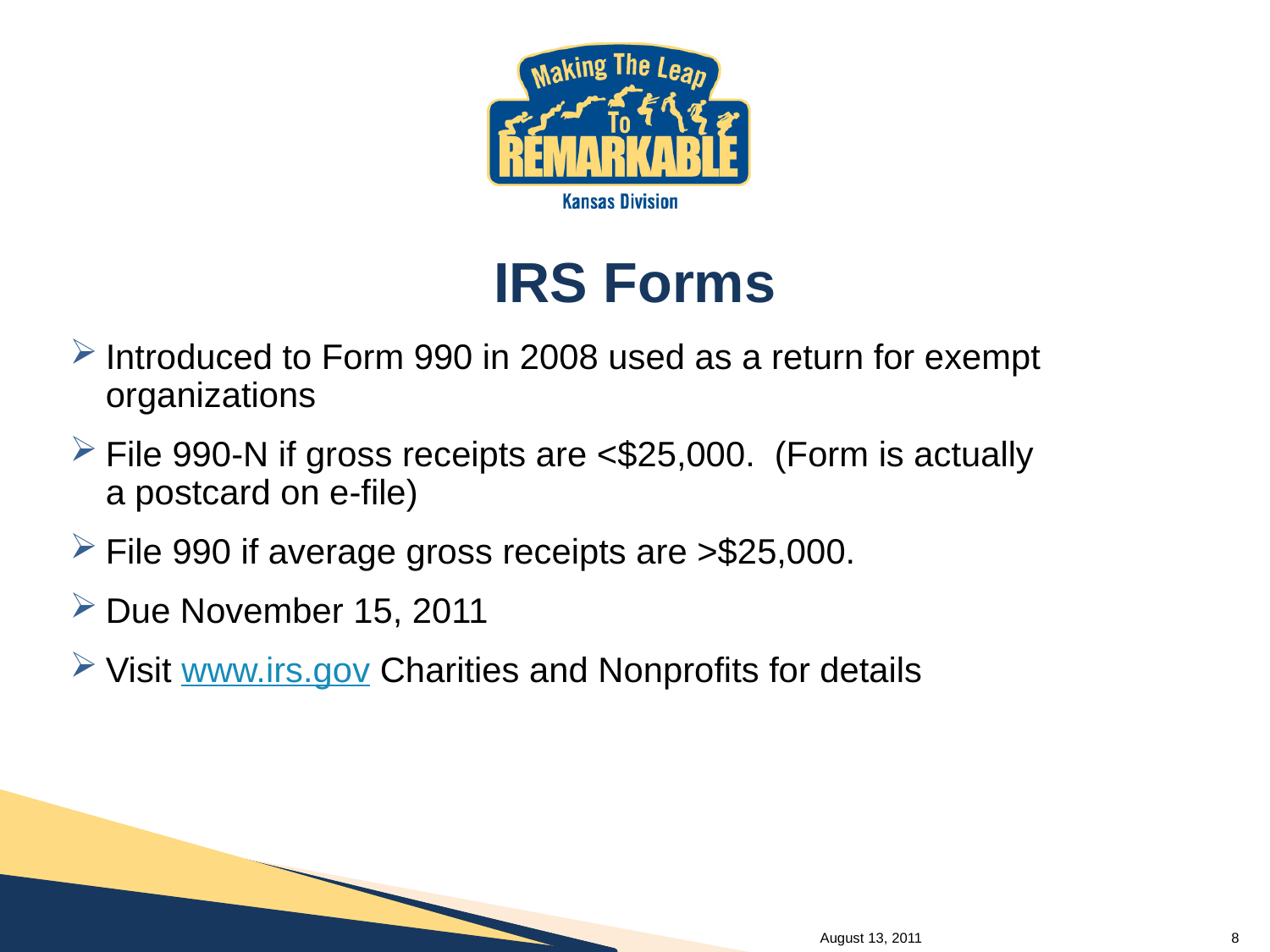

# IRS Forms
Introduced to Form 990 in 2008 used as a return for exempt organizations
File 990-N if gross receipts are <$25,000.  (Form is actually
a postcard on e-file)
File 990 if average gross receipts are >$25,000.
Due November 15, 2011
Visit www.irs.gov Charities and Nonprofits for details

August 13, 2011
8